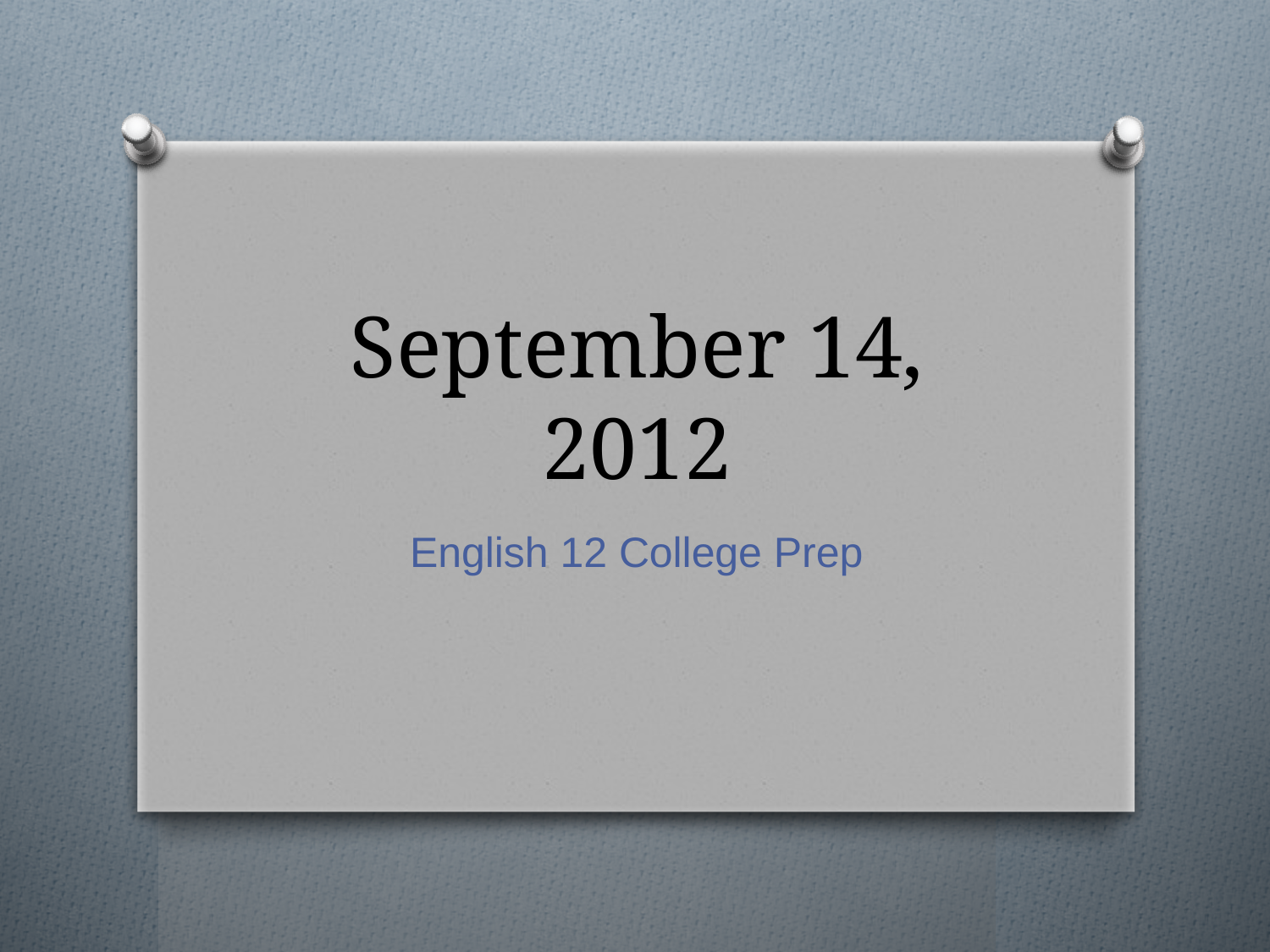

# September 14, 2012
English 12 College Prep